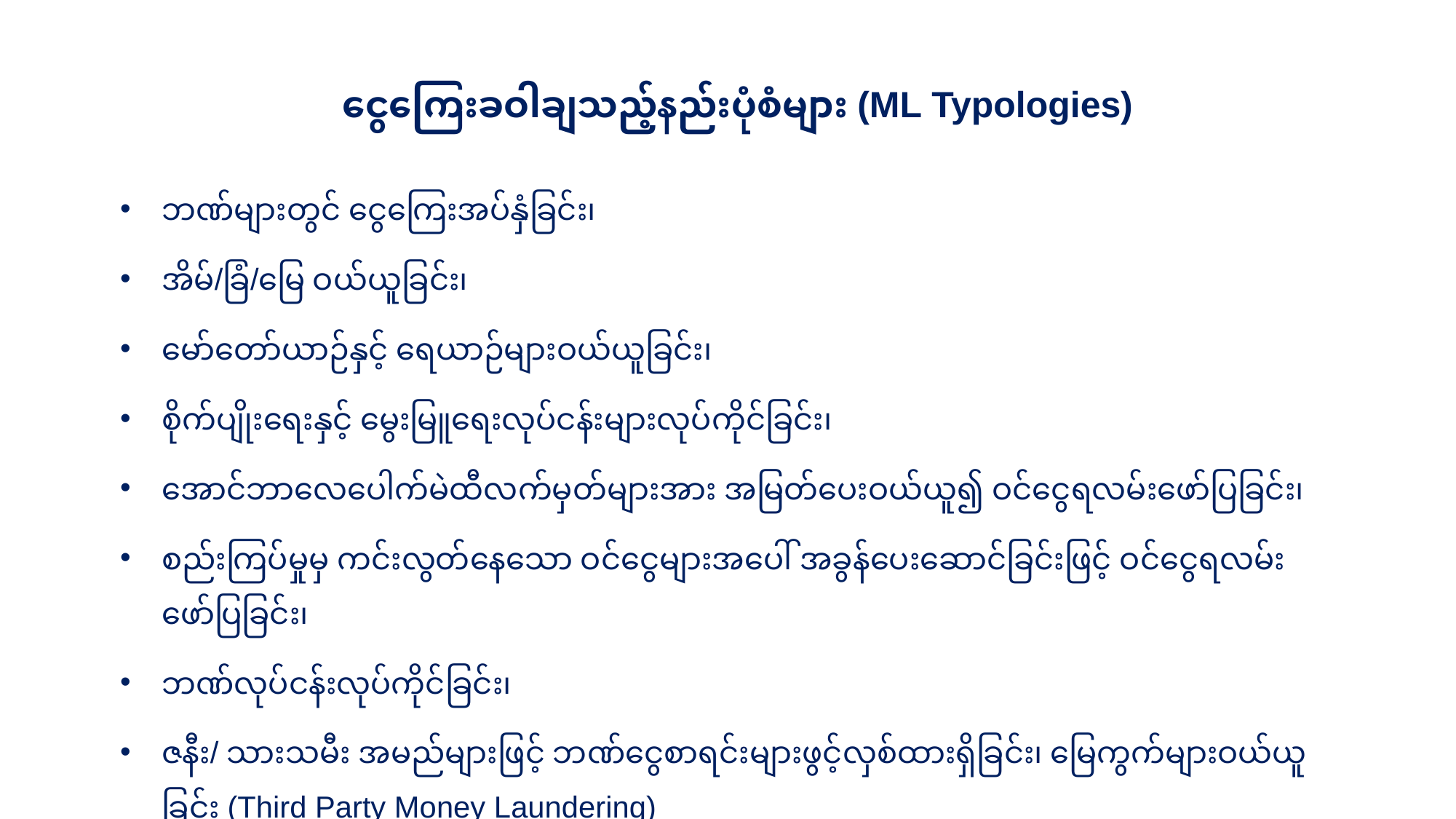

# ငွေကြေးခဝါချသည့်နည်းပုံစံများ (ML Typologies)
‌ဘဏ်များတွင် ငွေကြေးအပ်နှံခြင်း၊
အိမ်/ခြံ/မြေ ဝယ်ယူခြင်း၊
မော်တော်ယာဉ်နှင့် ရေယာဉ်များဝယ်ယူခြင်း၊
စိုက်ပျိုးရေးနှင့် မွေးမြူရေးလုပ်ငန်းများလုပ်ကိုင်ခြင်း၊
အောင်ဘာလေပေါက်မဲထီလက်မှတ်များအား အမြတ်ပေးဝယ်ယူ၍ ဝင်ငွေရလမ်းဖော်ပြခြင်း၊
စည်းကြပ်မှုမှ ကင်းလွတ်နေသော ဝင်ငွေများအပေါ် အခွန်ပေးဆောင်ခြင်းဖြင့် ဝင်ငွေရလမ်းဖော်ပြခြင်း၊
ဘဏ်လုပ်ငန်းလုပ်ကိုင်ခြင်း၊
ဇနီး/ သားသမီး အမည်များဖြင့် ဘဏ်ငွေစာရင်းများဖွင့်လှစ်ထားရှိခြင်း၊ မြေကွက်များဝယ်ယူခြင်း (Third Party Money Laundering)